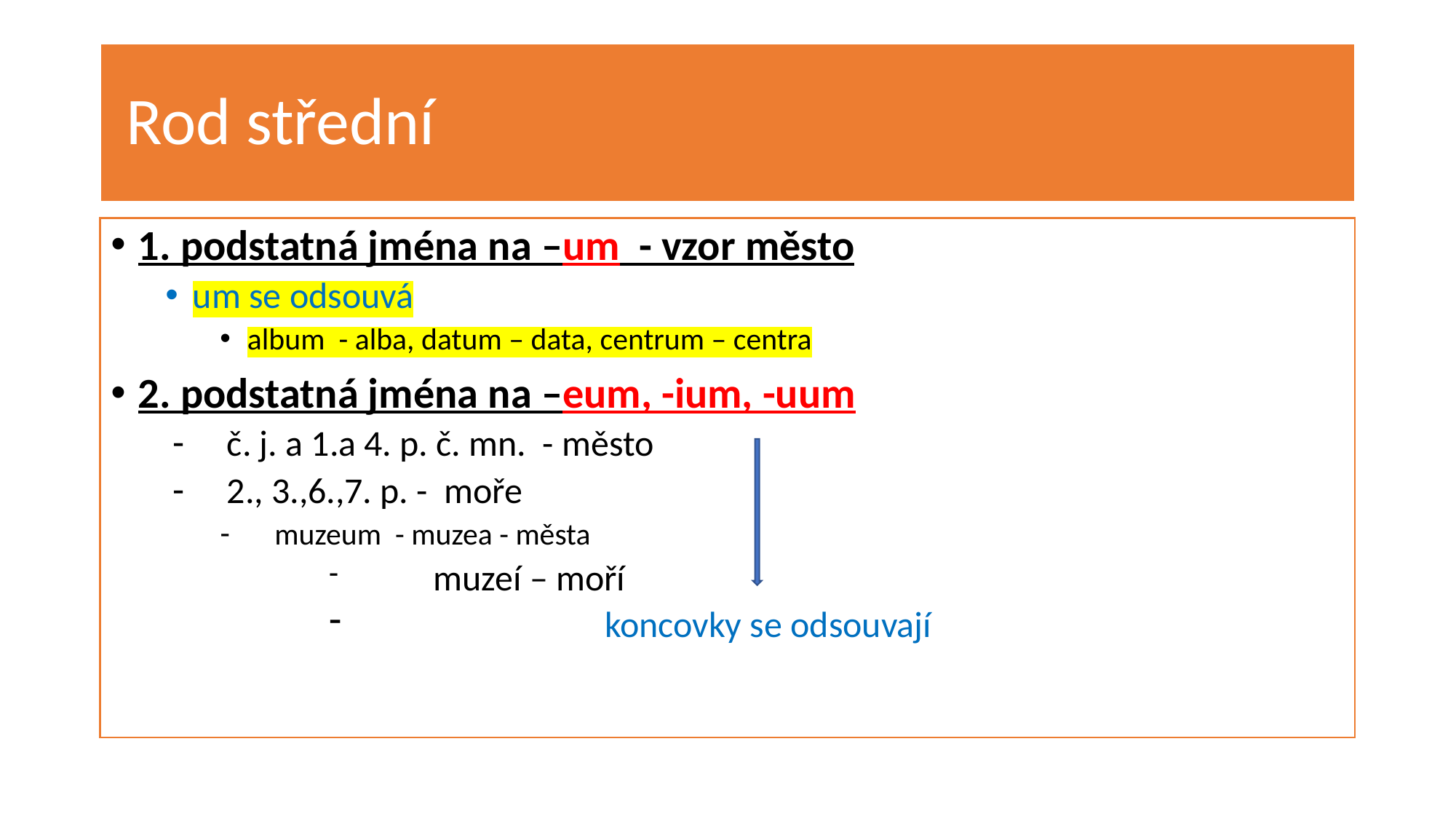

# Rod střední
1. podstatná jména na –um  - vzor město
um se odsouvá
album  - alba, datum – data, centrum – centra
2. podstatná jména na –eum, -ium, -uum
č. j. a 1.a 4. p. č. mn.  - město
2., 3.,6.,7. p. -  moře
muzeum  - muzea - města
        muzeí – moří
                           koncovky se odsouvají